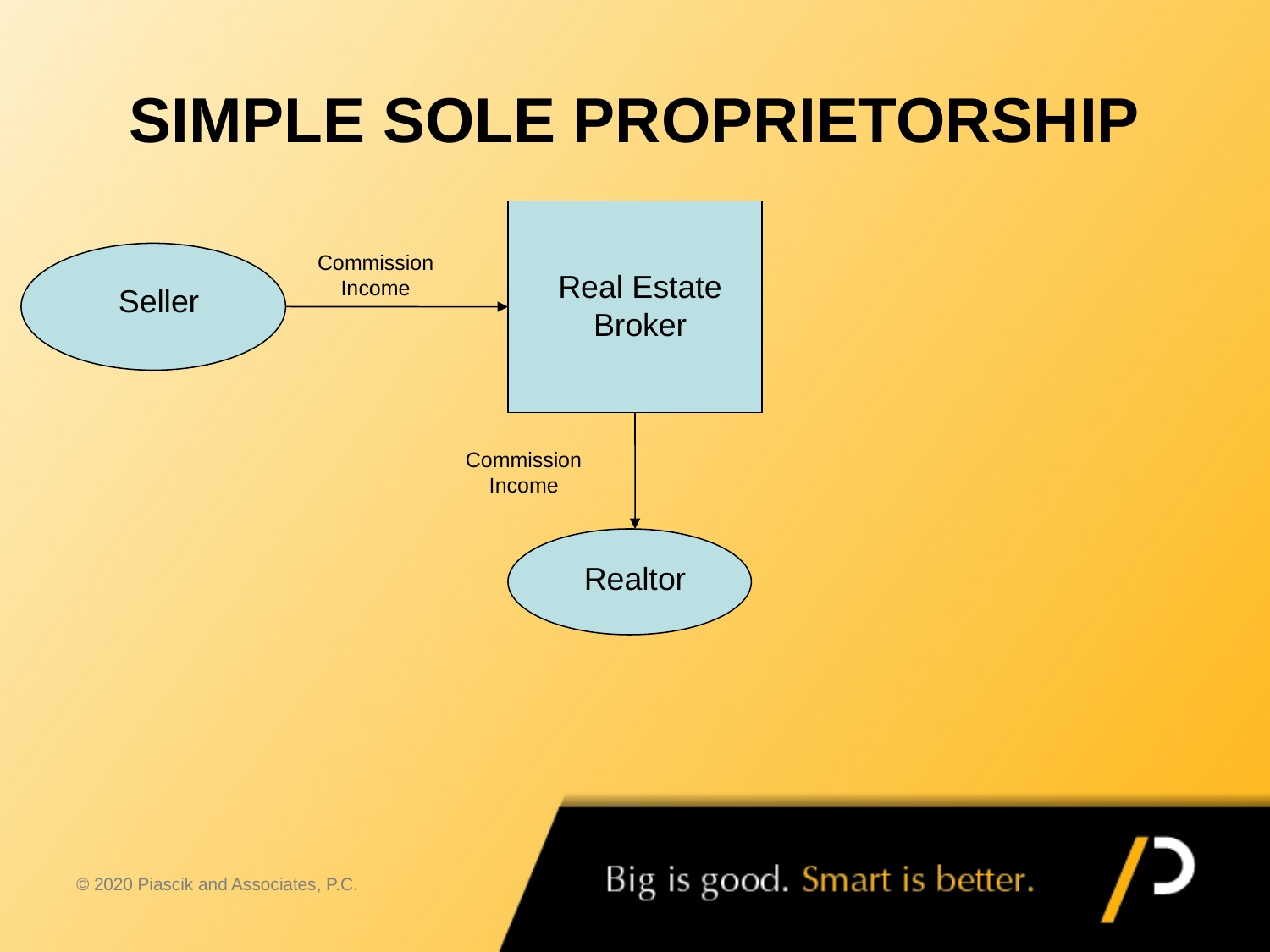

# SIMPLE SOLE PROPRIETORSHIP

Commission Income
Real Estate Broker
Seller

Commission Income

Realtor
© 2020 Piascik and Associates, P.C.
13